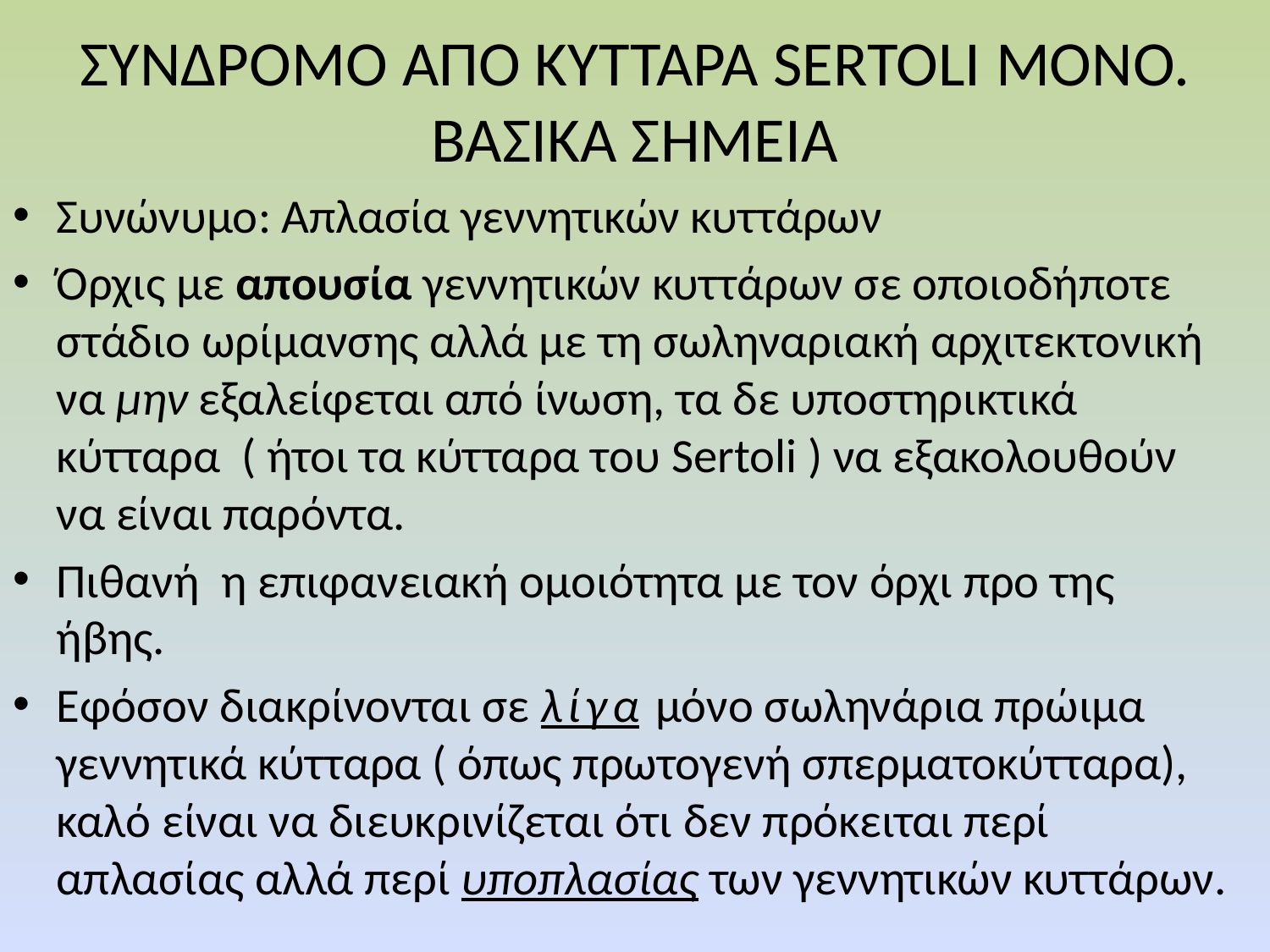

# ΣΥΝΔΡΟΜΟ ΑΠΟ ΚΥΤΤΑΡΑ SERTOLI ΜΟΝΟ. ΒΑΣΙΚΑ ΣΗΜΕΙΑ
Συνώνυμο: Απλασία γεννητικών κυττάρων
Όρχις με απουσία γεννητικών κυττάρων σε οποιοδήποτε στάδιο ωρίμανσης αλλά με τη σωληναριακή αρχιτεκτονική να μην εξαλείφεται από ίνωση, τα δε υποστηρικτικά κύτταρα  ( ήτοι τα κύτταρα του Sertoli ) να εξακολουθούν να είναι παρόντα.
Πιθανή  η επιφανειακή ομοιότητα με τον όρχι προ της ήβης.
Εφόσον διακρίνονται σε λίγα μόνο σωληνάρια πρώιμα γεννητικά κύτταρα ( όπως πρωτογενή σπερματοκύτταρα), καλό είναι να διευκρινίζεται ότι δεν πρόκειται περί απλασίας αλλά περί υποπλασίας των γεννητικών κυττάρων.